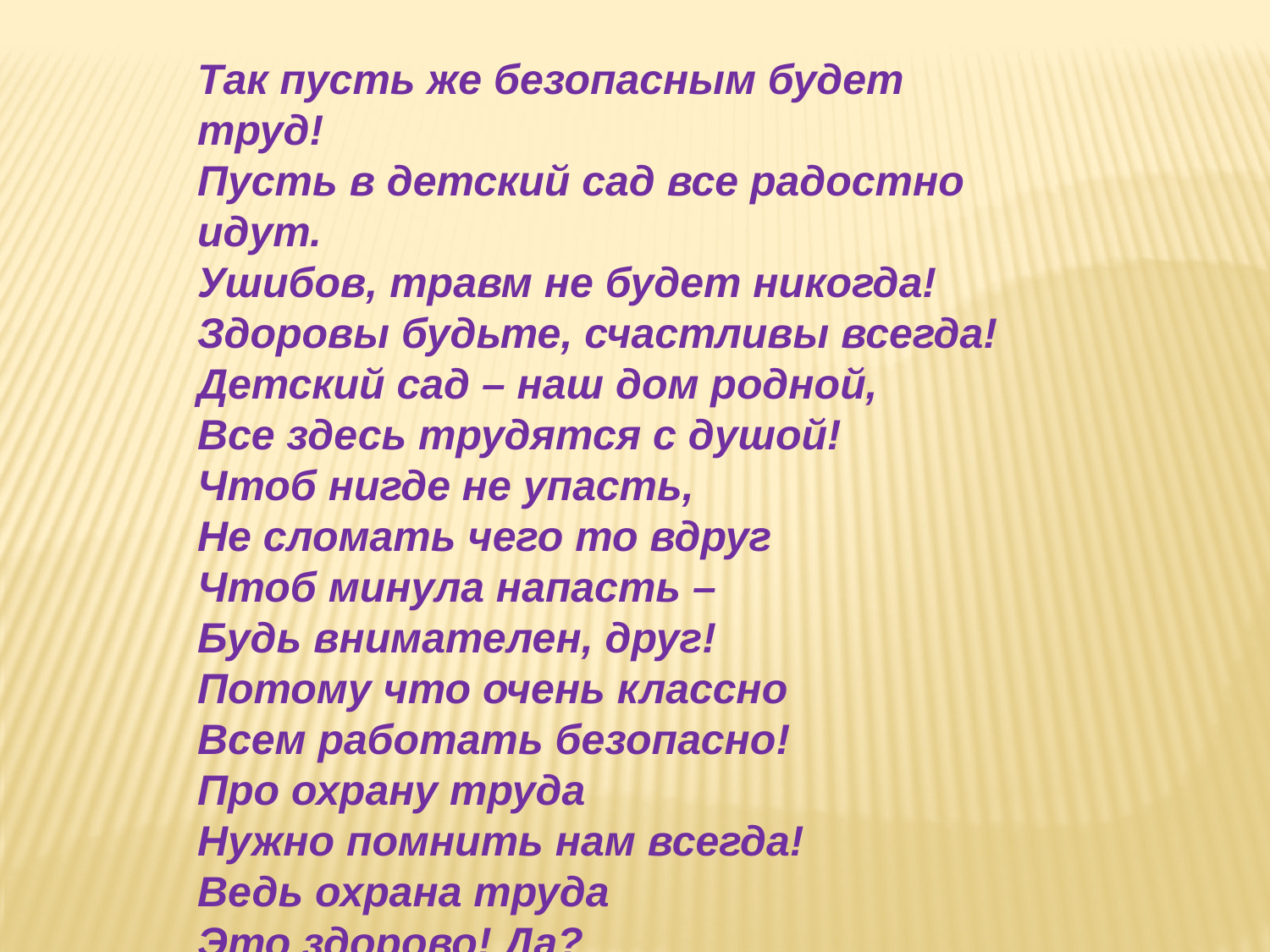

Так пусть же безопасным будет труд!
Пусть в детский сад все радостно идут.
Ушибов, травм не будет никогда!
Здоровы будьте, счастливы всегда!
Детский сад – наш дом родной,
Все здесь трудятся с душой!
Чтоб нигде не упасть,
Не сломать чего то вдруг
Чтоб минула напасть –
Будь внимателен, друг!
Потому что очень классно
Всем работать безопасно!
Про охрану труда
Нужно помнить нам всегда!
Ведь охрана труда
Это здорово! Да?